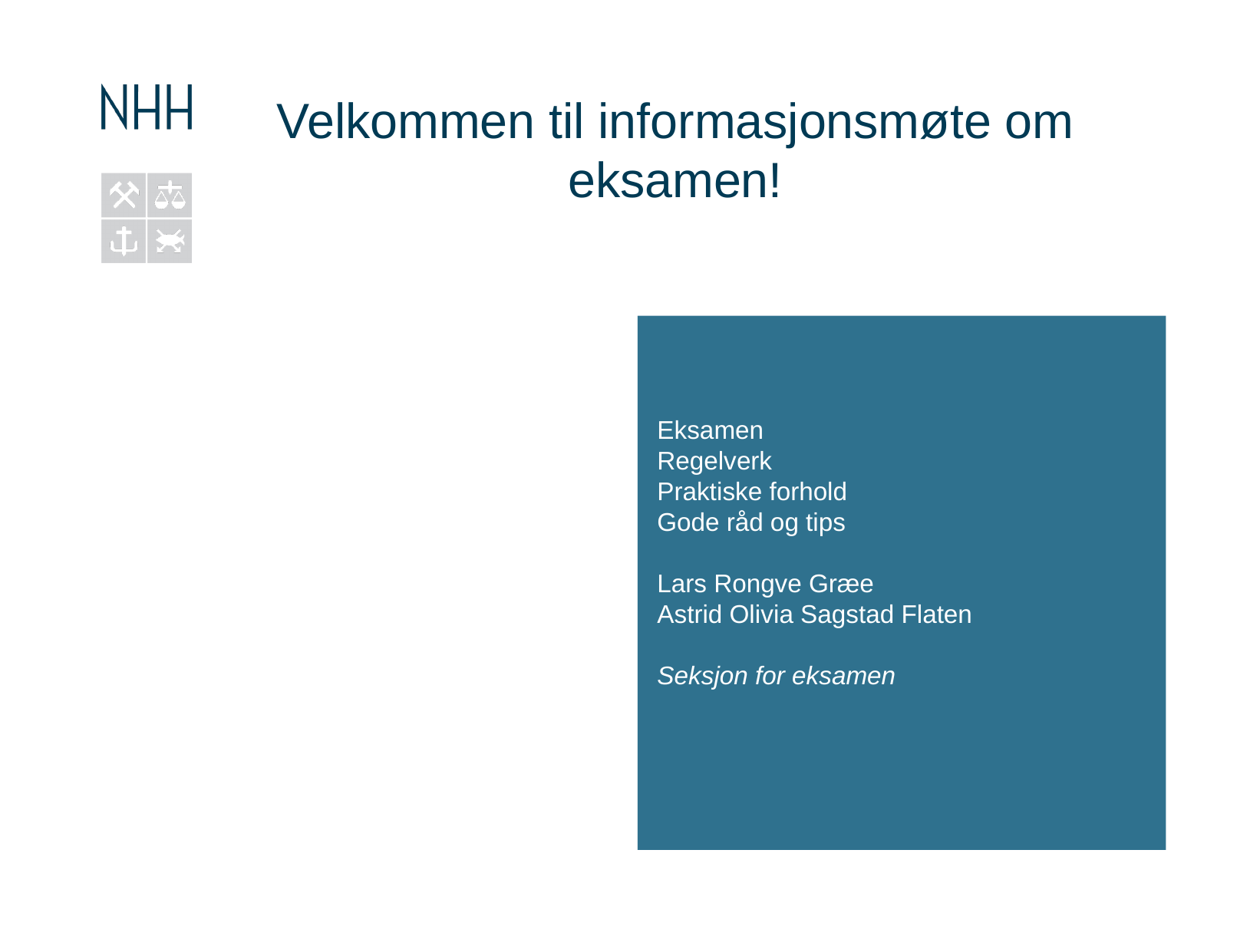

Velkommen til informasjonsmøte om eksamen!

# Eksamen Regelverk Praktiske forhold Gode råd og tips Lars Rongve Græe Astrid Olivia Sagstad Flaten Seksjon for eksamen